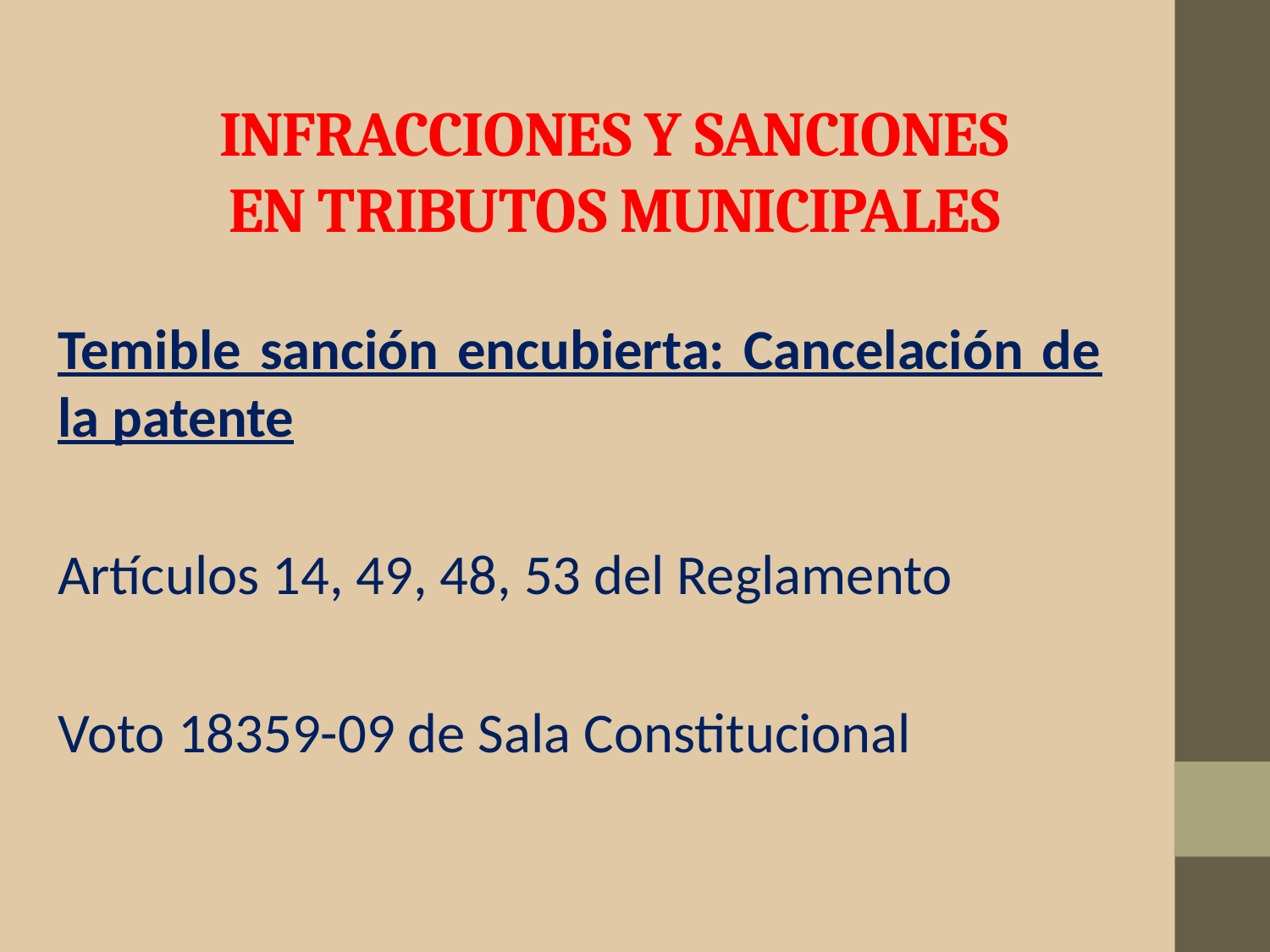

# INFRACCIONES Y SANCIONES EN TRIBUTOS MUNICIPALES
Temible sanción encubierta: Cancelación de la patente

Artículos 14, 49, 48, 53 del Reglamento

Voto 18359-09 de Sala Constitucional